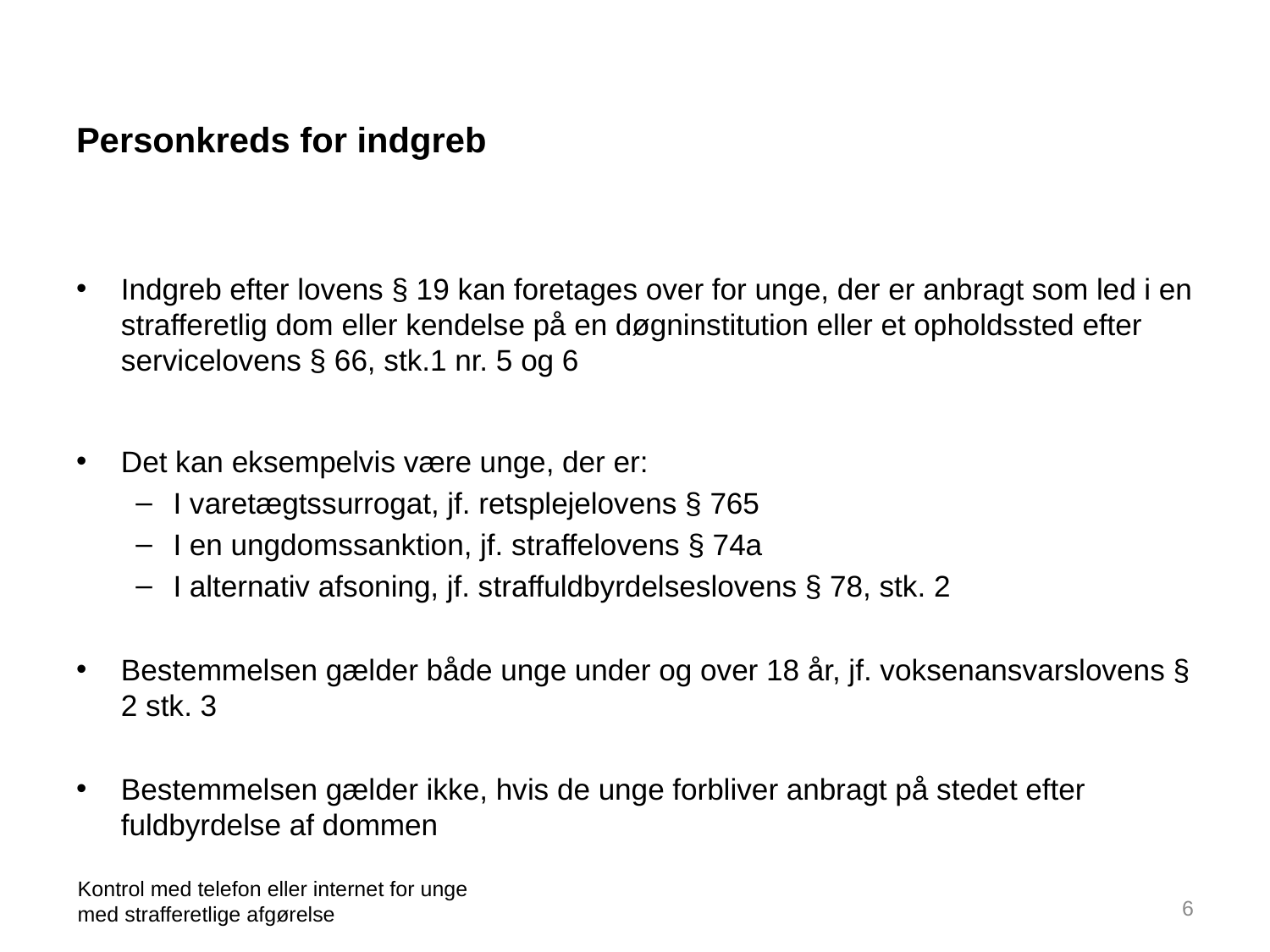

# Personkreds for indgreb

Indgreb efter lovens § 19 kan foretages over for unge, der er anbragt som led i en strafferetlig dom eller kendelse på en døgninstitution eller et opholdssted efter servicelovens § 66, stk.1 nr. 5 og 6

Det kan eksempelvis være unge, der er:
I varetægtssurrogat, jf. retsplejelovens § 765
I en ungdomssanktion, jf. straffelovens § 74a
I alternativ afsoning, jf. straffuldbyrdelseslovens § 78, stk. 2

Bestemmelsen gælder både unge under og over 18 år, jf. voksenansvarslovens § 2 stk. 3

Bestemmelsen gælder ikke, hvis de unge forbliver anbragt på stedet efter fuldbyrdelse af dommen
Kontrol med telefon eller internet for unge med strafferetlige afgørelse
6